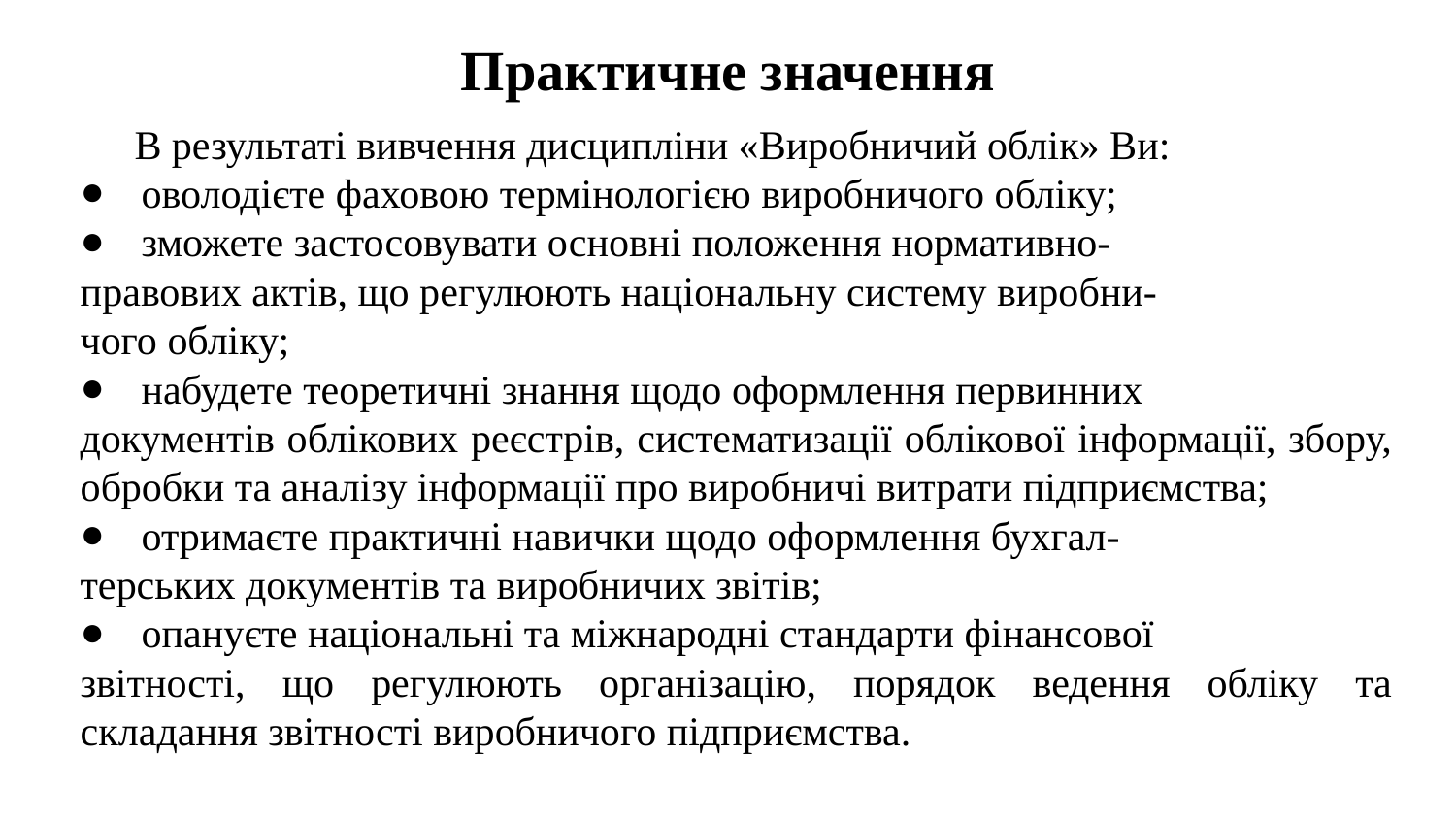

# Практичне значення
       В результаті вивчення дисципліни «Виробничий облік» Ви:
оволодієте фаховою термінологією виробничого обліку;
зможете застосовувати основні положення нормативно-
правових актів, що регулюють національну систему виробни-
чого обліку;
набудете теоретичні знання щодо оформлення первинних
документів облікових реєстрів, систематизації облікової інформації, збору, обробки та аналізу інформації про виробничі витрати підприємства;
отримаєте практичні навички щодо оформлення бухгал-
терських документів та виробничих звітів;
опануєте національні та міжнародні стандарти фінансової
звітності, що регулюють організацію, порядок ведення обліку та складання звітності виробничого підприємства.